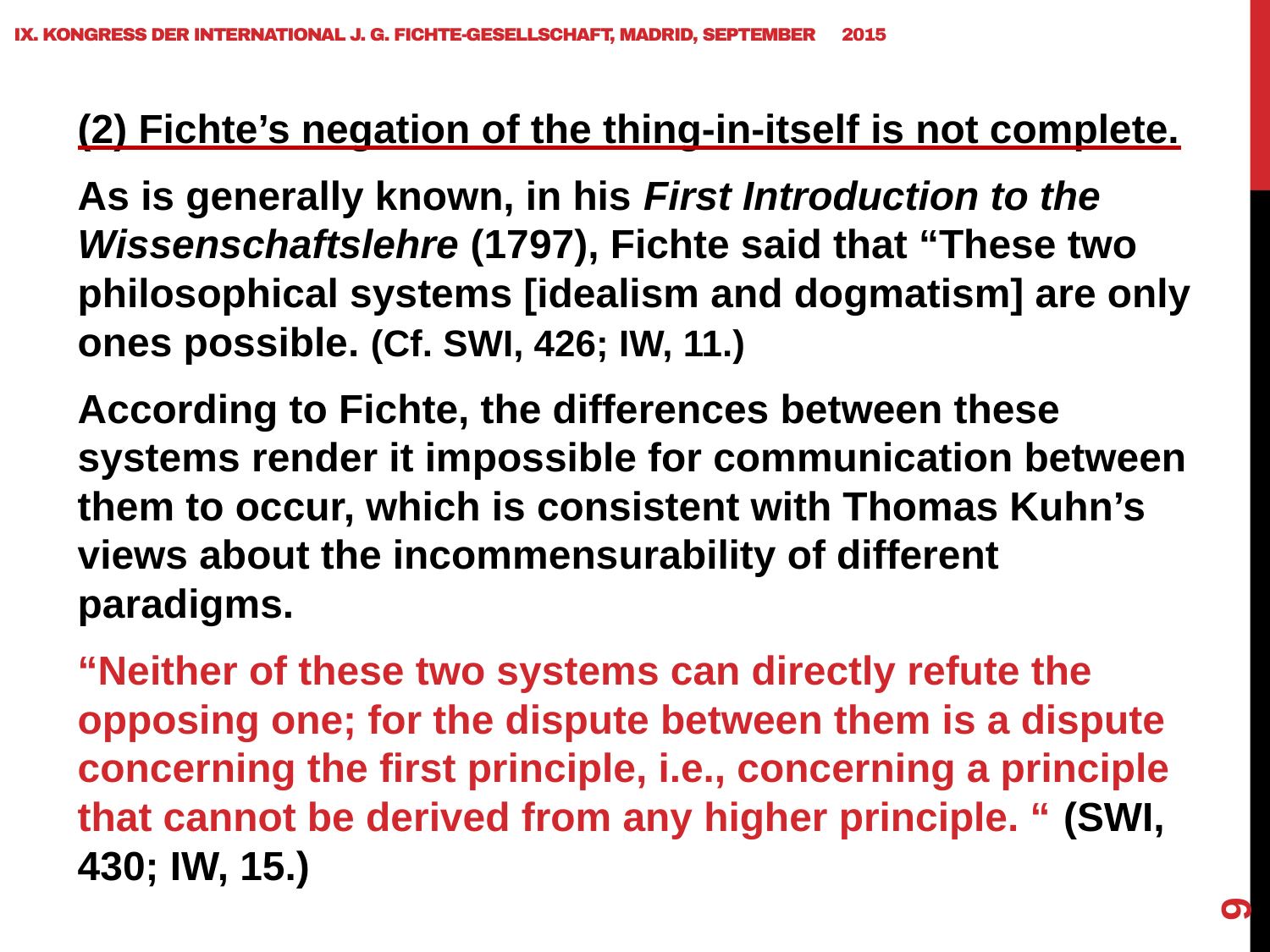

# IX. Kongress der International J. G. Fichte-Gesellschaft, Madrid, September　2015
(2) Fichte’s negation of the thing-in-itself is not complete.
As is generally known, in his First Introduction to the Wissenschaftslehre (1797), Fichte said that “These two philosophical systems [idealism and dogmatism] are only ones possible. (Cf. SWI, 426; IW, 11.)
According to Fichte, the differences between these systems render it impossible for communication between them to occur, which is consistent with Thomas Kuhn’s views about the incommensurability of different paradigms.
“Neither of these two systems can directly refute the opposing one; for the dispute between them is a dispute concerning the first principle, i.e., concerning a principle that cannot be derived from any higher principle. “ (SWI, 430; IW, 15.)

9